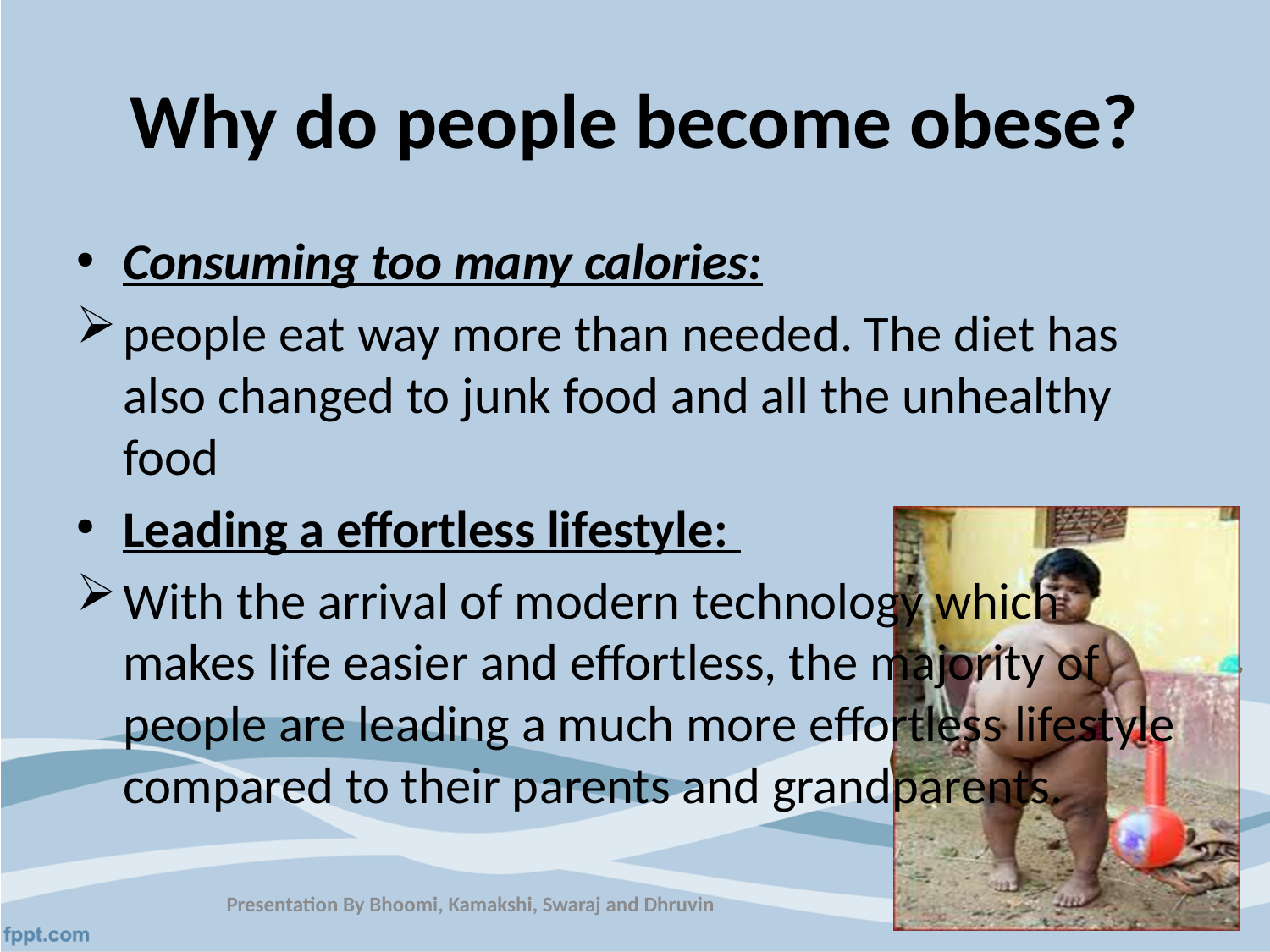

# Why do people become obese?
Consuming too many calories:
people eat way more than needed. The diet has also changed to junk food and all the unhealthy food
Leading a effortless lifestyle:
With the arrival of modern technology which makes life easier and effortless, the majority of people are leading a much more effortless lifestyle compared to their parents and grandparents.
Presentation By Bhoomi, Kamakshi, Swaraj and Dhruvin